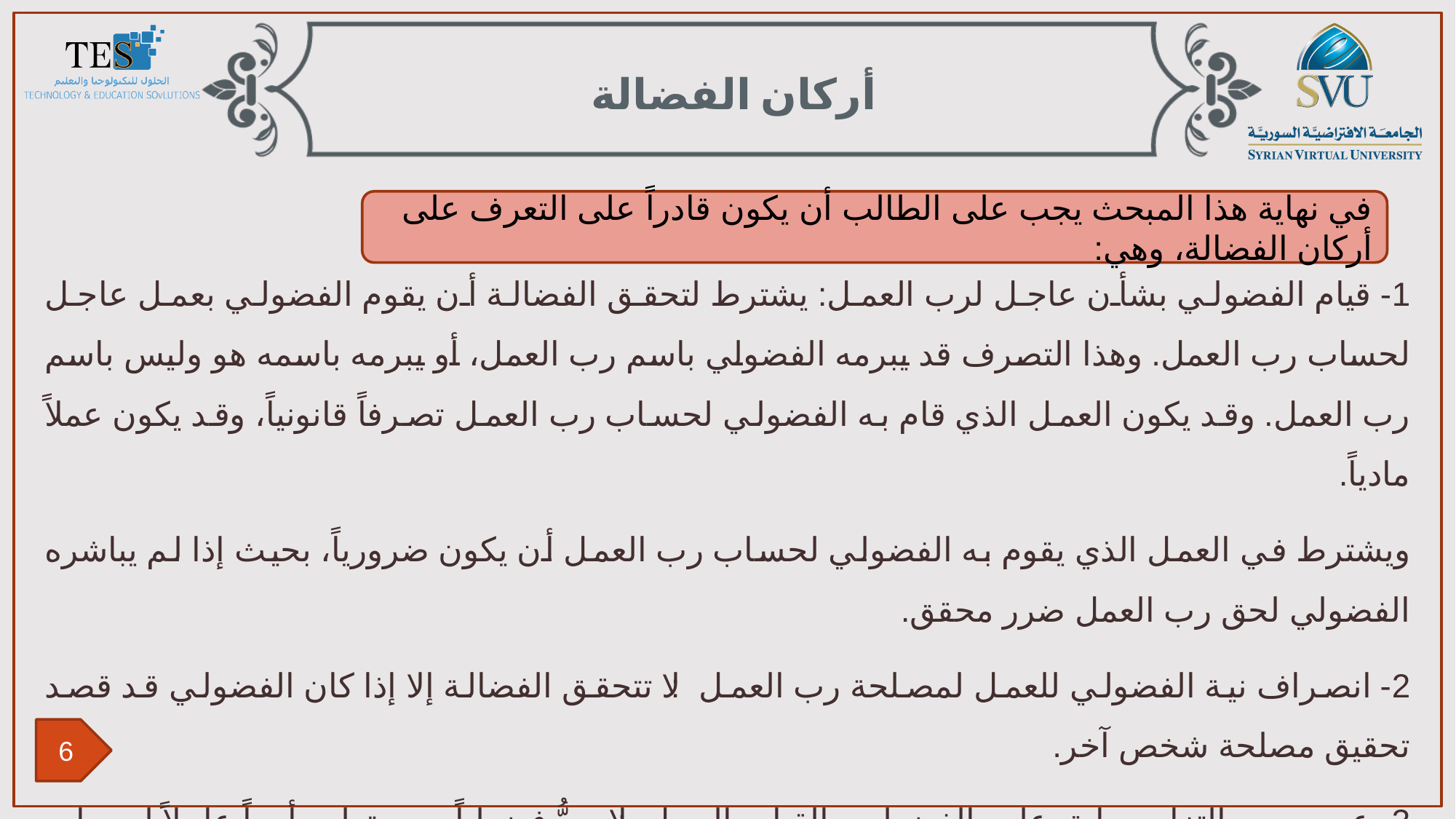

أركان الفضالة

1- قيام الفضولي بشأن عاجل لرب العمل: يشترط لتحقق الفضالة أن يقوم الفضولي بعمل عاجل لحساب رب العمل. وهذا التصرف قد يبرمه الفضولي باسم رب العمل، أو يبرمه باسمه هو وليس باسم رب العمل. وقد يكون العمل الذي قام به الفضولي لحساب رب العمل تصرفاً قانونياً، وقد يكون عملاً مادياً.
ويشترط في العمل الذي يقوم به الفضولي لحساب رب العمل أن يكون ضرورياً، بحيث إذا لم يباشره الفضولي لحق رب العمل ضرر محقق.
2- انصراف نية الفضولي للعمل لمصلحة رب العمل: لا تتحقق الفضالة إلا إذا كان الفضولي قد قصد تحقيق مصلحة شخص آخر.
3- عدم وجود التزام سابق على الفضولي بالقيام بالعمل: لا يعدُّ فضولياً من يتولى أمراً عاجلاً لحساب غيره وهو ملتزم بذلك.
في نهاية هذا المبحث يجب على الطالب أن يكون قادراً على التعرف على أركان الفضالة، وهي: